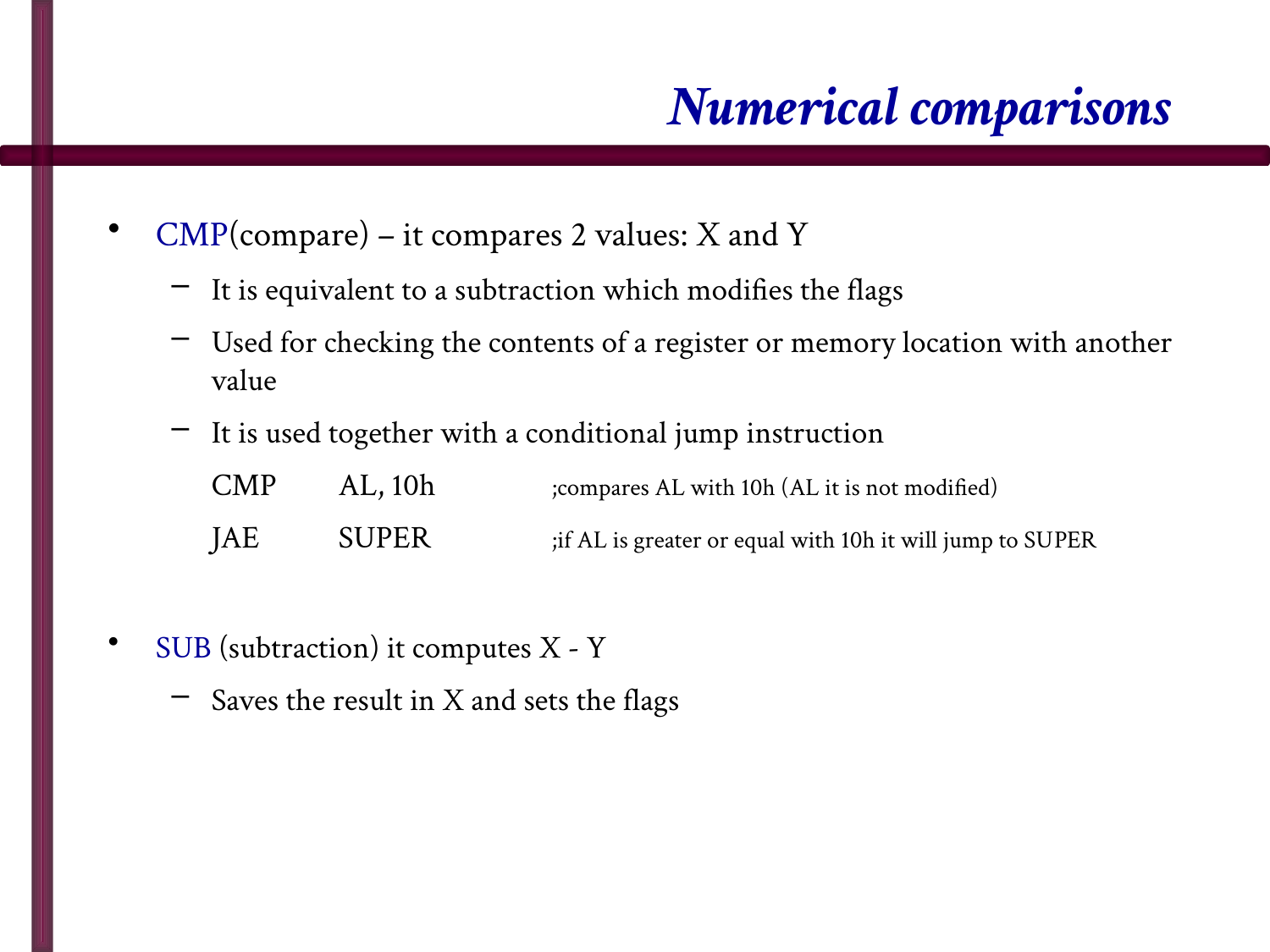

# Numerical comparisons
CMP(compare) – it compares 2 values: X and Y
It is equivalent to a subtraction which modifies the flags
Used for checking the contents of a register or memory location with another value
It is used together with a conditional jump instruction
	CMP	AL, 10h	            ;compares AL with 10h (AL it is not modified)
	JAE	SUPER	            ;if AL is greater or equal with 10h it will jump to SUPER

SUB (subtraction) it computes X - Y
Saves the result in X and sets the flags